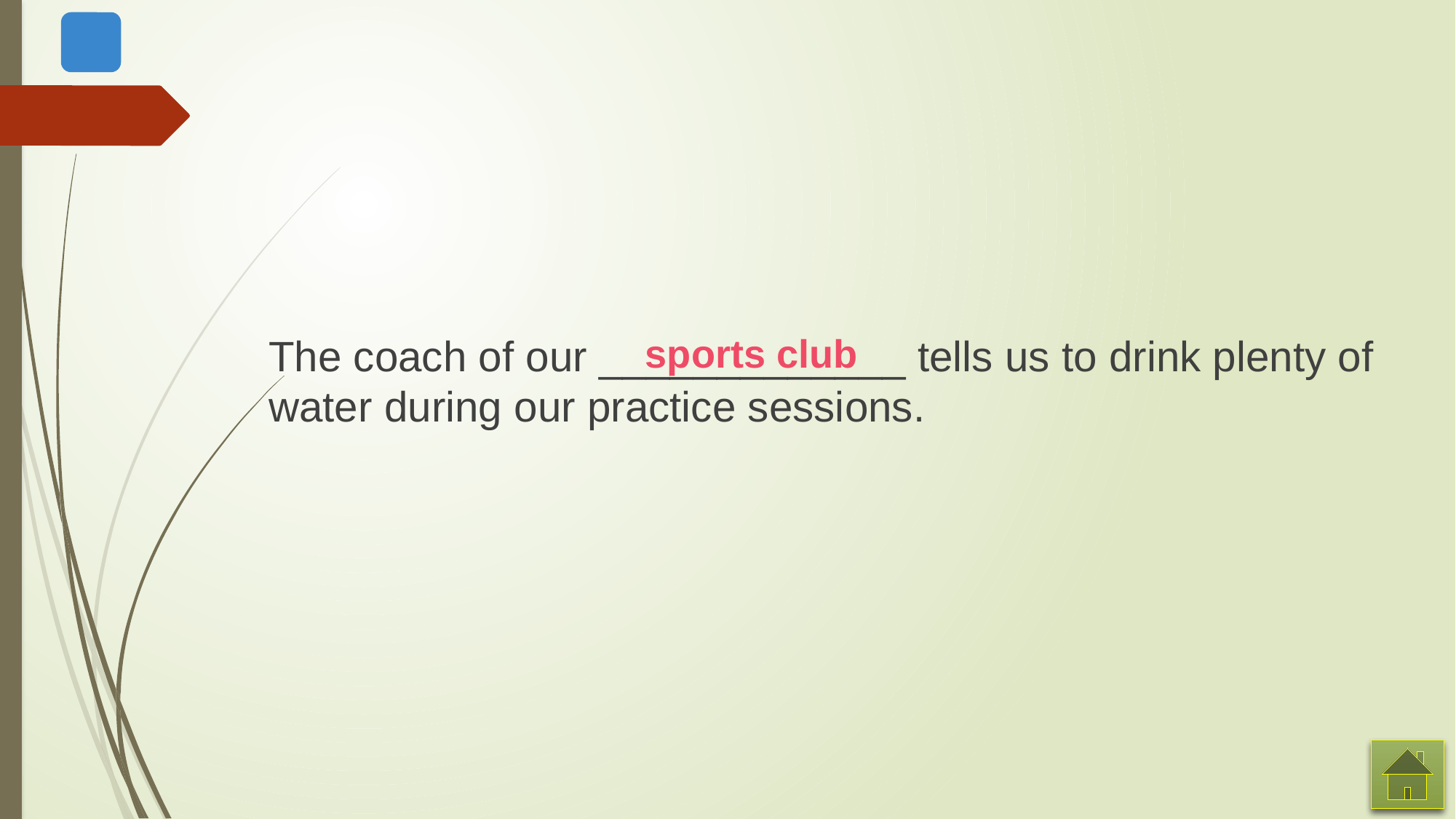

The coach of our _____________ tells us to drink plenty of water during our practice sessions.
sports club